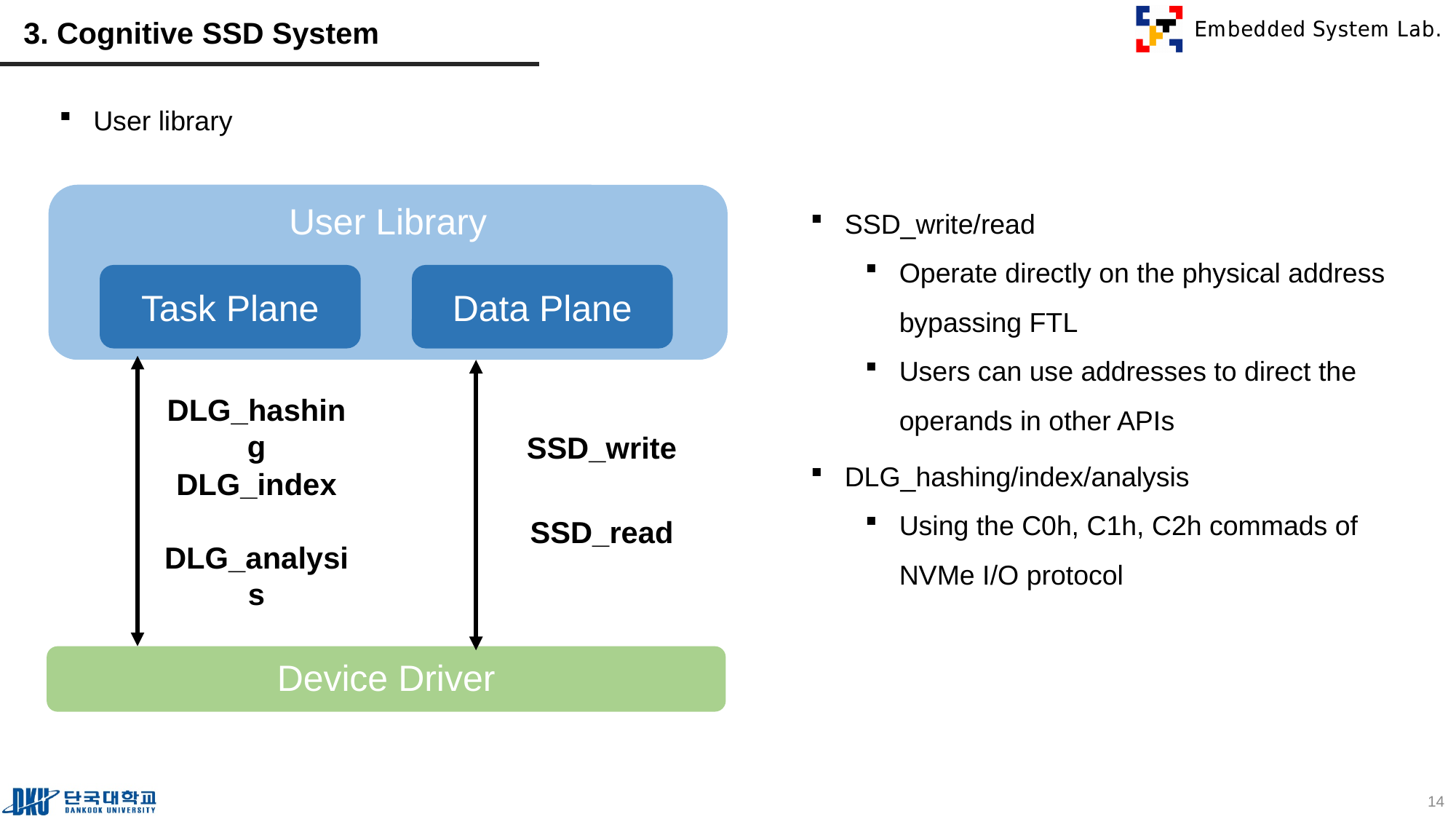

# 3. Cognitive SSD System
User library
User Library
SSD_write/read
Operate directly on the physical address bypassing FTL
Users can use addresses to direct the operands in other APIs
Task Plane
Data Plane
DLG_hashing
SSD_write
DLG_hashing/index/analysis
Using the C0h, C1h, C2h commads of NVMe I/O protocol
DLG_index
SSD_read
DLG_analysis
Device Driver
14